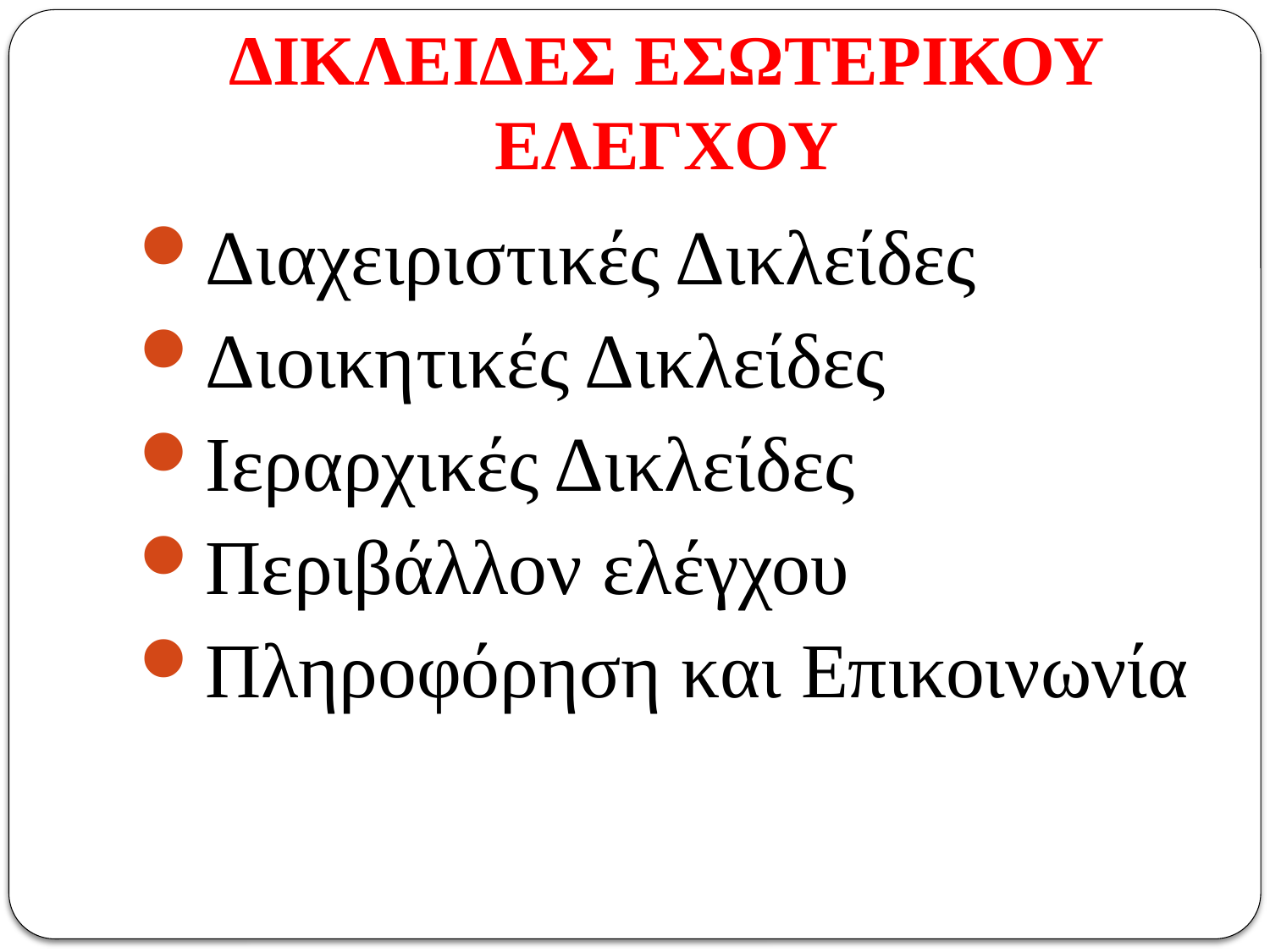

# ΔΙΚΛΕΙΔΕΣ ΕΣΩΤΕΡΙΚΟΥ ΕΛΕΓΧΟΥ
Διαχειριστικές Δικλείδες
Διοικητικές Δικλείδες
Ιεραρχικές Δικλείδες
Περιβάλλον ελέγχου
Πληροφόρηση και Επικοινωνία